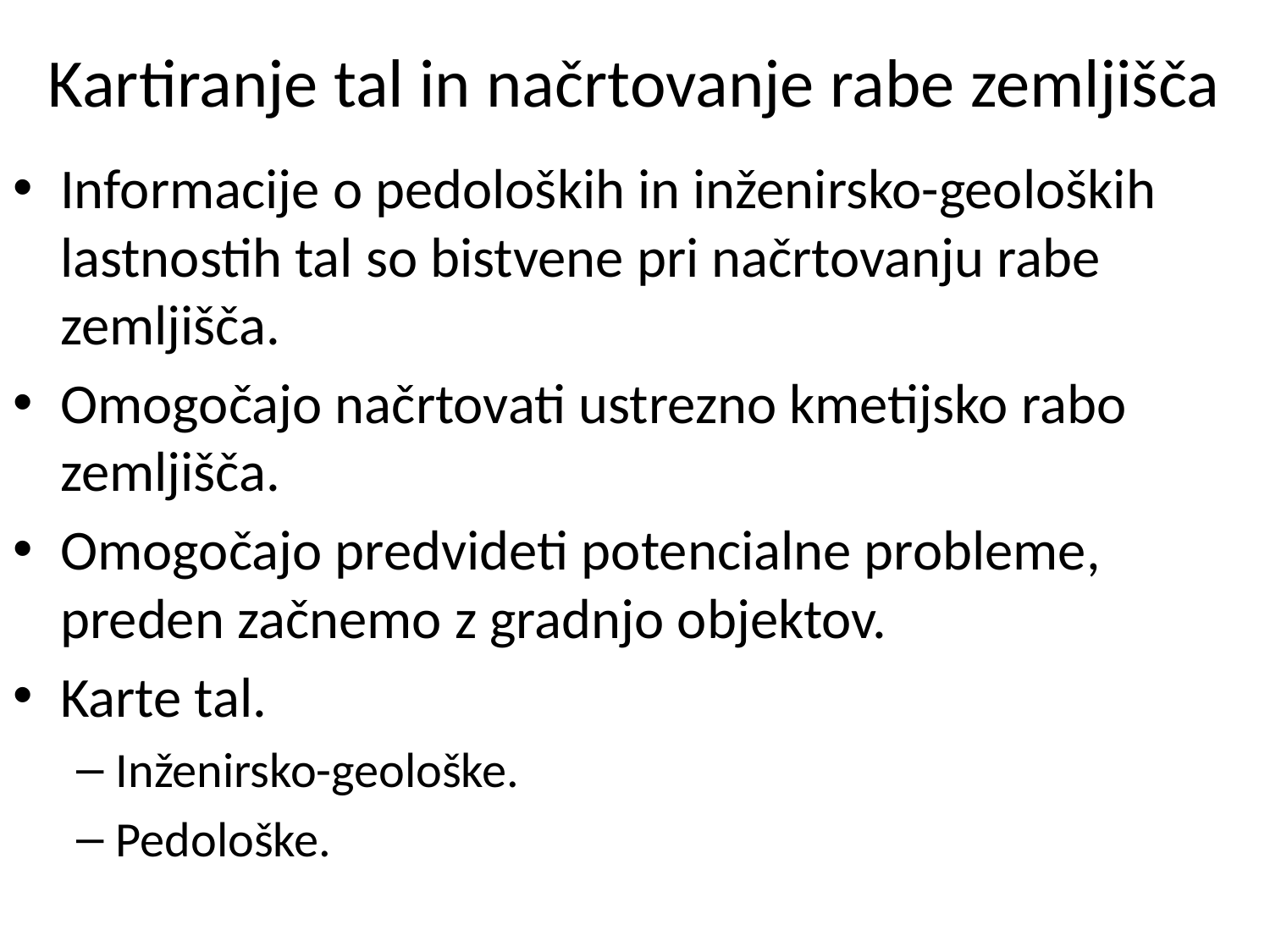

# Kartiranje tal in načrtovanje rabe zemljišča
Informacije o pedoloških in inženirsko-geoloških lastnostih tal so bistvene pri načrtovanju rabe zemljišča.
Omogočajo načrtovati ustrezno kmetijsko rabo zemljišča.
Omogočajo predvideti potencialne probleme, preden začnemo z gradnjo objektov.
Karte tal.
Inženirsko-geološke.
Pedološke.